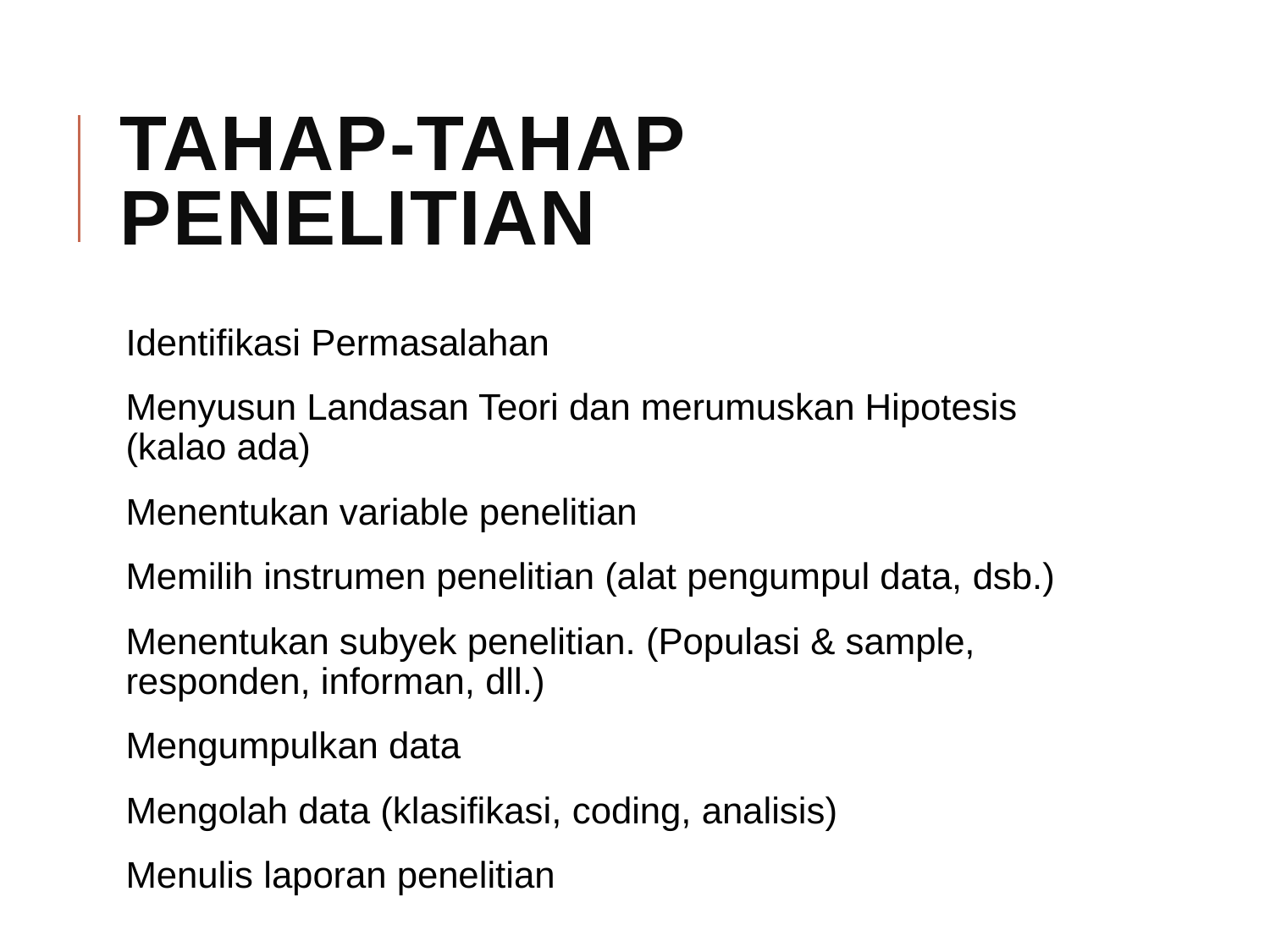

# Tahap-tahap penelitian
Identifikasi Permasalahan
Menyusun Landasan Teori dan merumuskan Hipotesis (kalao ada)
Menentukan variable penelitian
Memilih instrumen penelitian (alat pengumpul data, dsb.)
Menentukan subyek penelitian. (Populasi & sample, responden, informan, dll.)
Mengumpulkan data
Mengolah data (klasifikasi, coding, analisis)
Menulis laporan penelitian